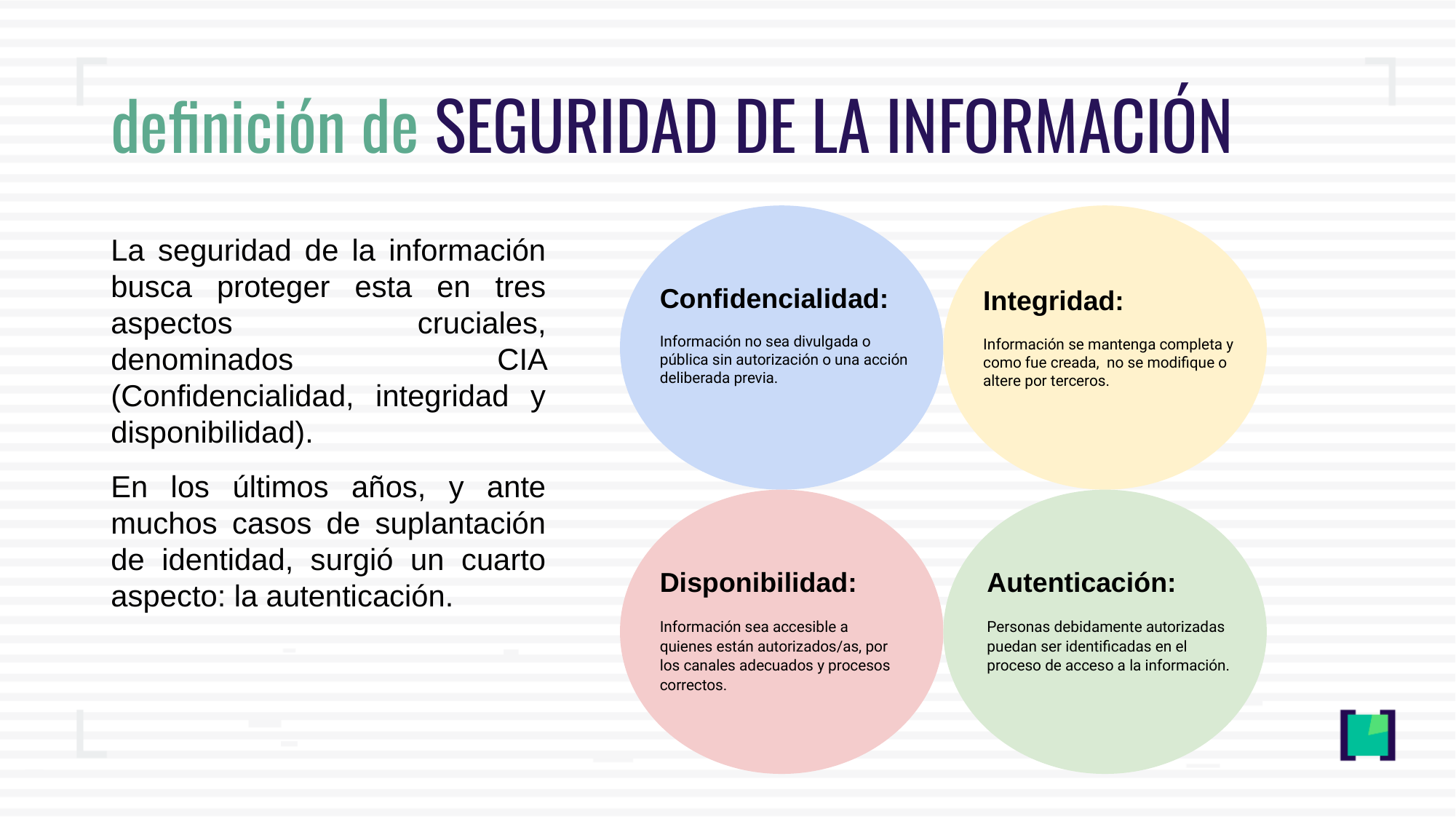

definición de SEGURIDAD DE LA INFORMACIÓN

La seguridad de la información busca proteger esta en tres aspectos cruciales, denominados CIA (Confidencialidad, integridad y disponibilidad).
En los últimos años, y ante muchos casos de suplantación de identidad, surgió un cuarto aspecto: la autenticación.

Confidencialidad:
Información no sea divulgada o pública sin autorización o una acción deliberada previa.

Integridad:
Información se mantenga completa y como fue creada,  no se modifique o altere por terceros.

Disponibilidad:
Información sea accesible a quienes están autorizados/as, por los canales adecuados y procesos correctos.

Autenticación:
Personas debidamente autorizadas puedan ser identificadas en el proceso de acceso a la información.